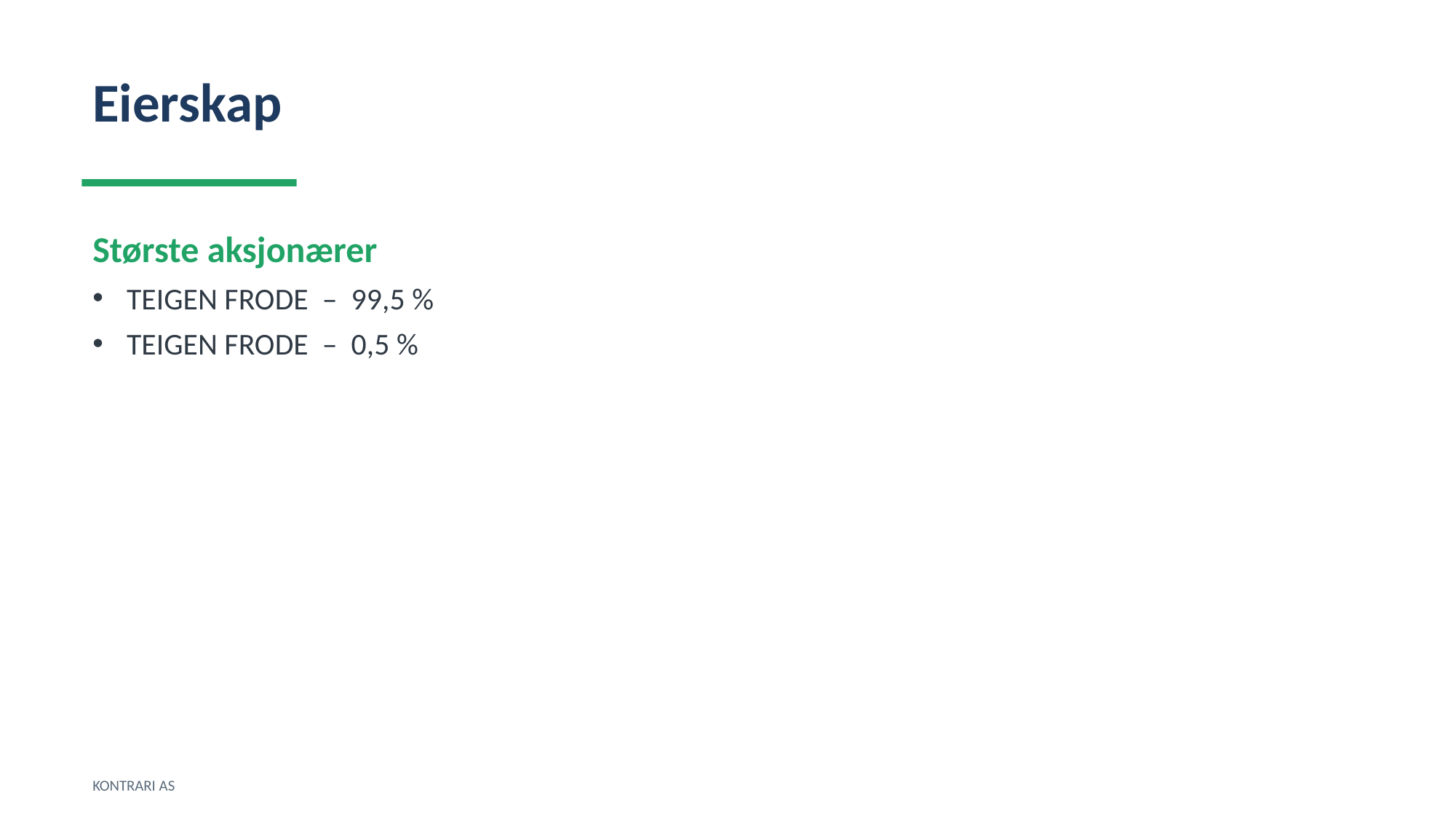

Eierskap

Største aksjonærer
TEIGEN FRODE  –  99,5 %
TEIGEN FRODE  –  0,5 %
KONTRARI AS